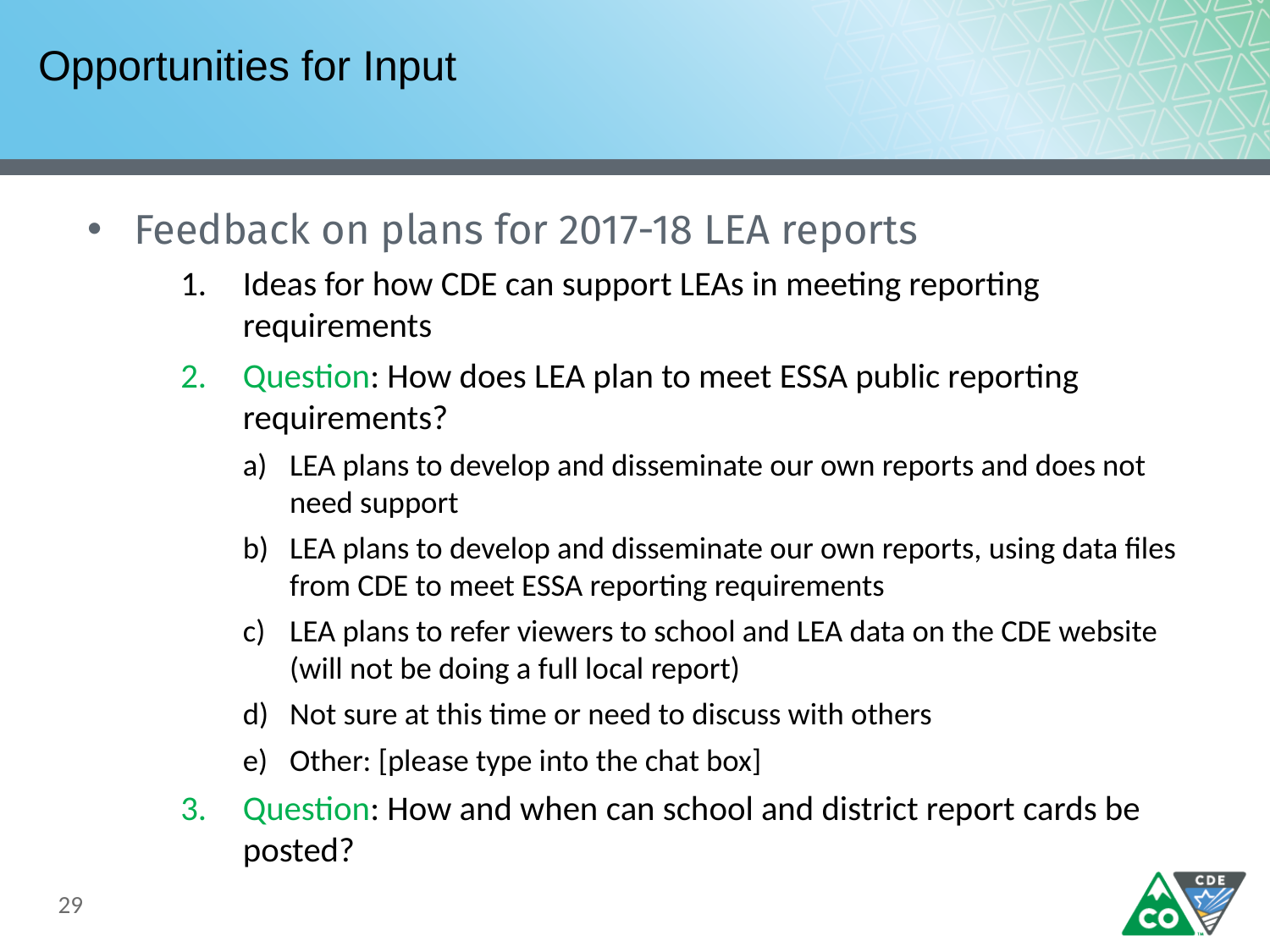

# Opportunities for Input
Feedback on plans for 2017-18 LEA reports
Ideas for how CDE can support LEAs in meeting reporting requirements
Question: How does LEA plan to meet ESSA public reporting requirements?
LEA plans to develop and disseminate our own reports and does not need support
LEA plans to develop and disseminate our own reports, using data files from CDE to meet ESSA reporting requirements
LEA plans to refer viewers to school and LEA data on the CDE website (will not be doing a full local report)
Not sure at this time or need to discuss with others
Other: [please type into the chat box]
Question: How and when can school and district report cards be posted?

29